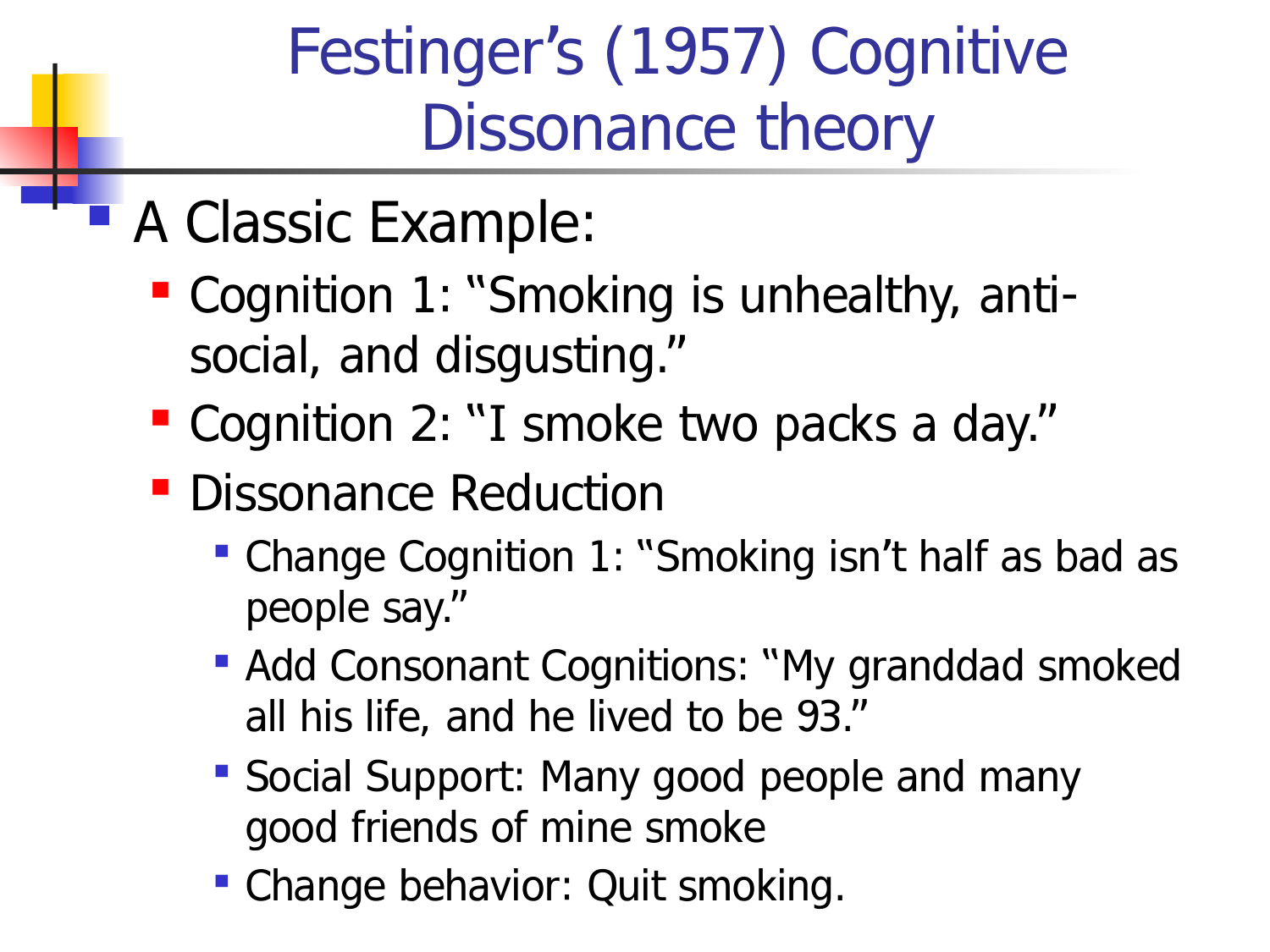

# Festinger’s (1957) Cognitive Dissonance theory
A Classic Example:
Cognition 1: “Smoking is unhealthy, anti-social, and disgusting.”
Cognition 2: “I smoke two packs a day.”
Dissonance Reduction
Change Cognition 1: “Smoking isn’t half as bad as people say.”
Add Consonant Cognitions: “My granddad smoked all his life, and he lived to be 93.”
Social Support: Many good people and many good friends of mine smoke
Change behavior: Quit smoking.